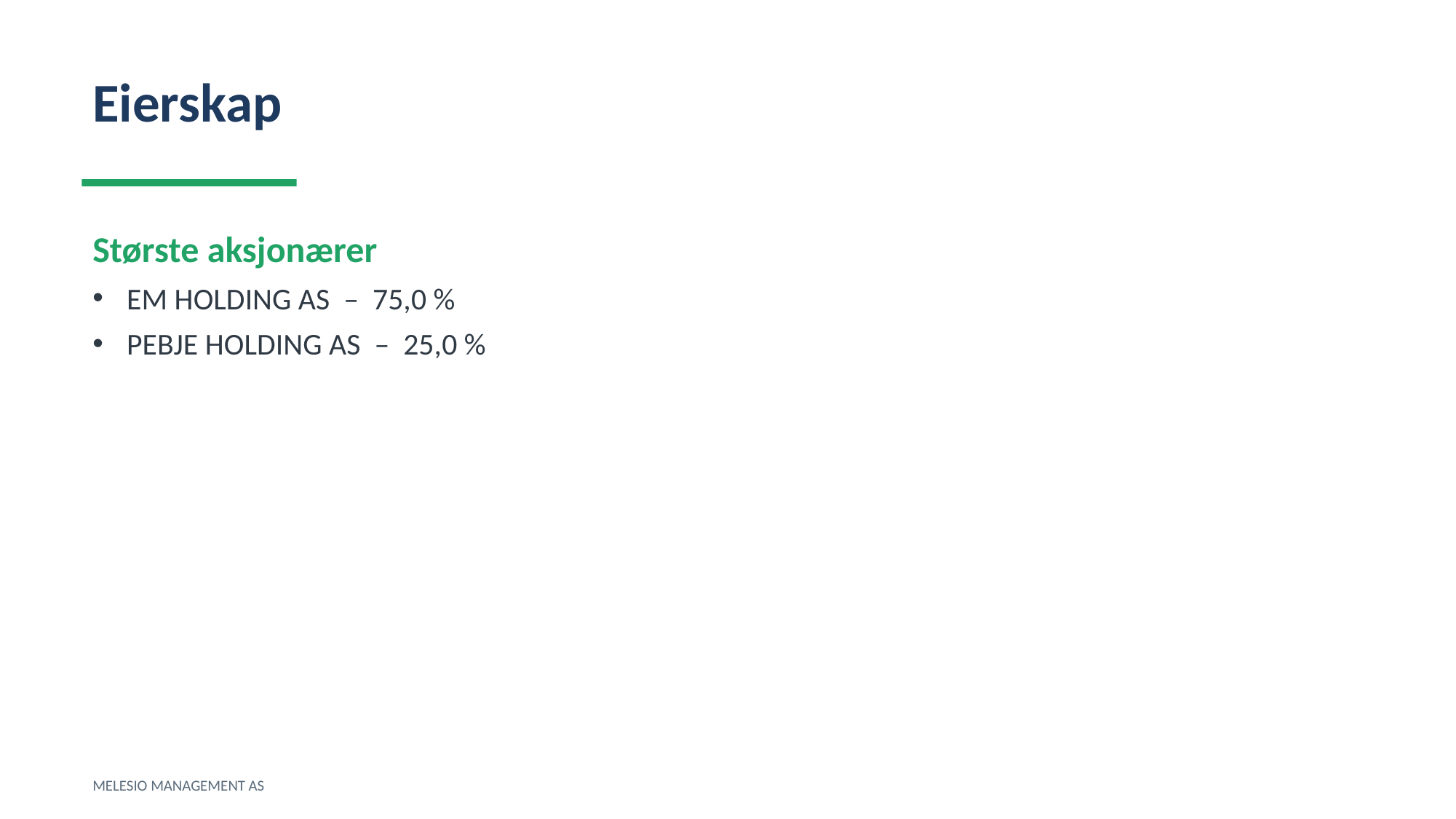

Eierskap

Største aksjonærer
EM HOLDING AS  –  75,0 %
PEBJE HOLDING AS  –  25,0 %
MELESIO MANAGEMENT AS